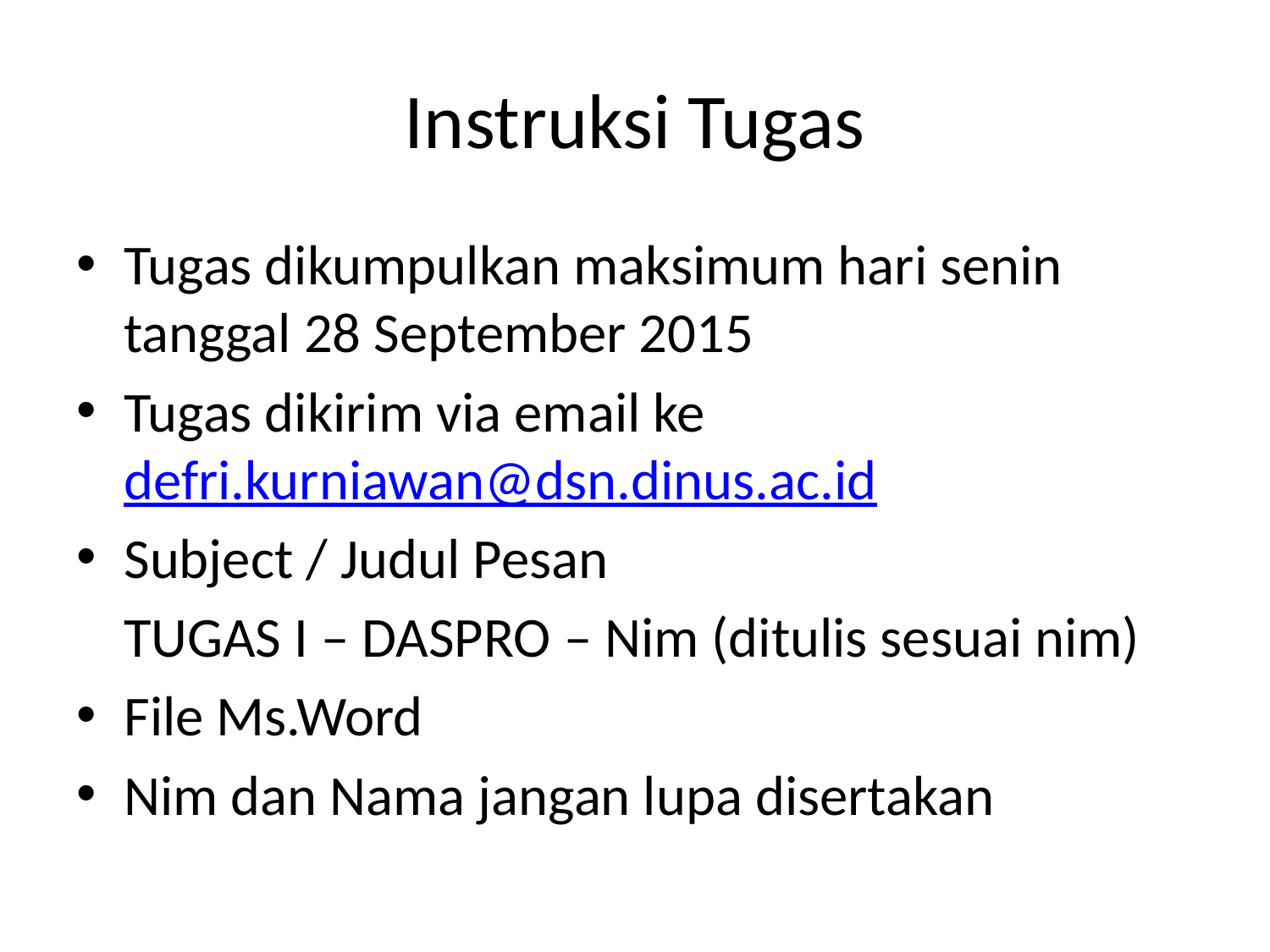

# Instruksi Tugas
Tugas dikumpulkan maksimum hari senin tanggal 28 September 2015
Tugas dikirim via email ke defri.kurniawan@dsn.dinus.ac.id
Subject / Judul Pesan
	TUGAS I – DASPRO – Nim (ditulis sesuai nim)
File Ms.Word
Nim dan Nama jangan lupa disertakan